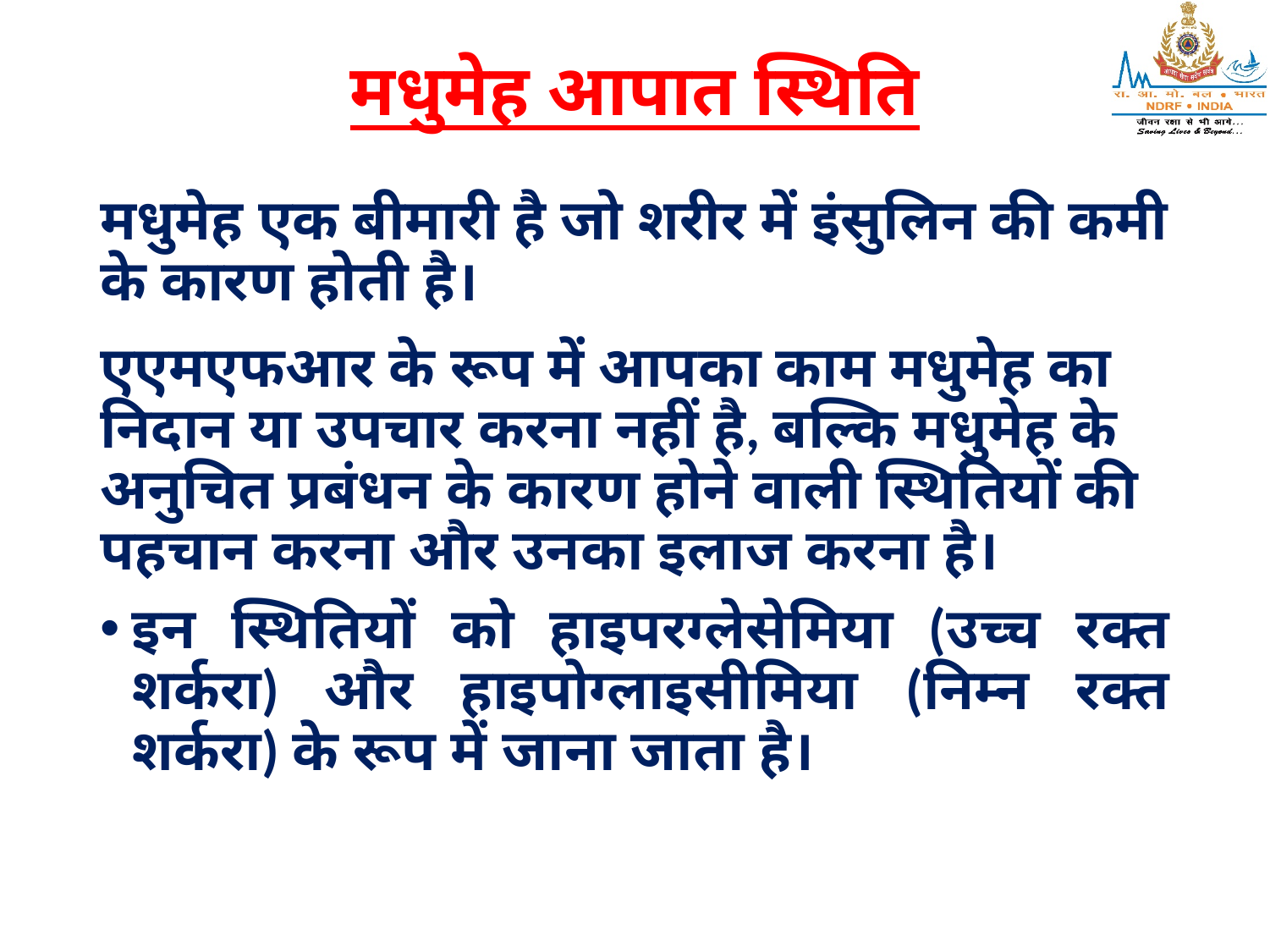

# मधुमेह आपात स्थिति
मधुमेह एक बीमारी है जो शरीर में इंसुलिन की कमी के कारण होती है।
एएमएफआर के रूप में आपका काम मधुमेह का निदान या उपचार करना नहीं है, बल्कि मधुमेह के अनुचित प्रबंधन के कारण होने वाली स्थितियों की पहचान करना और उनका इलाज करना है।
इन स्थितियों को हाइपरग्लेसेमिया (उच्च रक्त शर्करा) और हाइपोग्लाइसीमिया (निम्न रक्त शर्करा) के रूप में जाना जाता है।